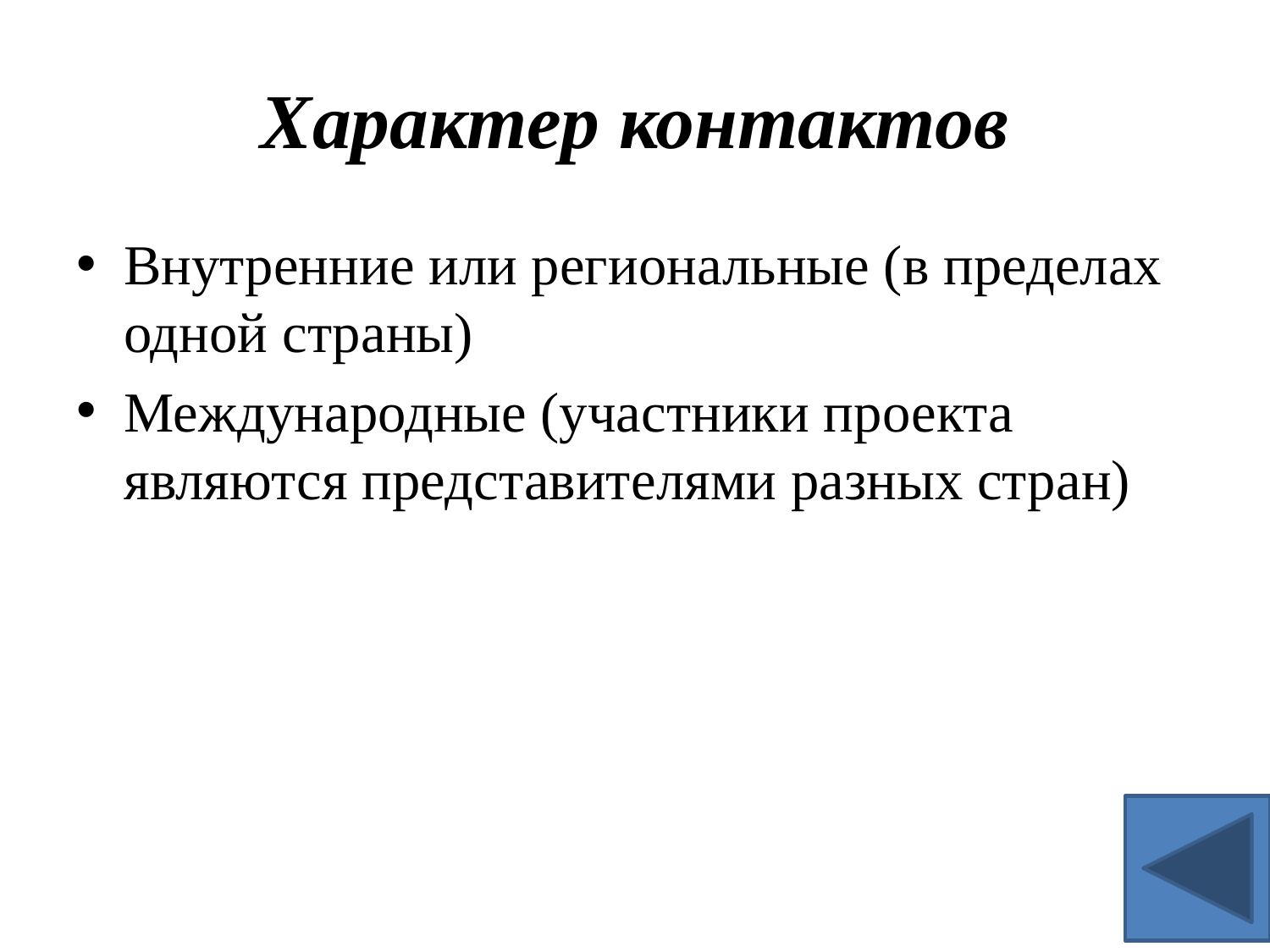

# Характер контактов
Внутренние или региональные (в пределах одной страны)
Международные (участники проекта являются представителя­ми разных стран)